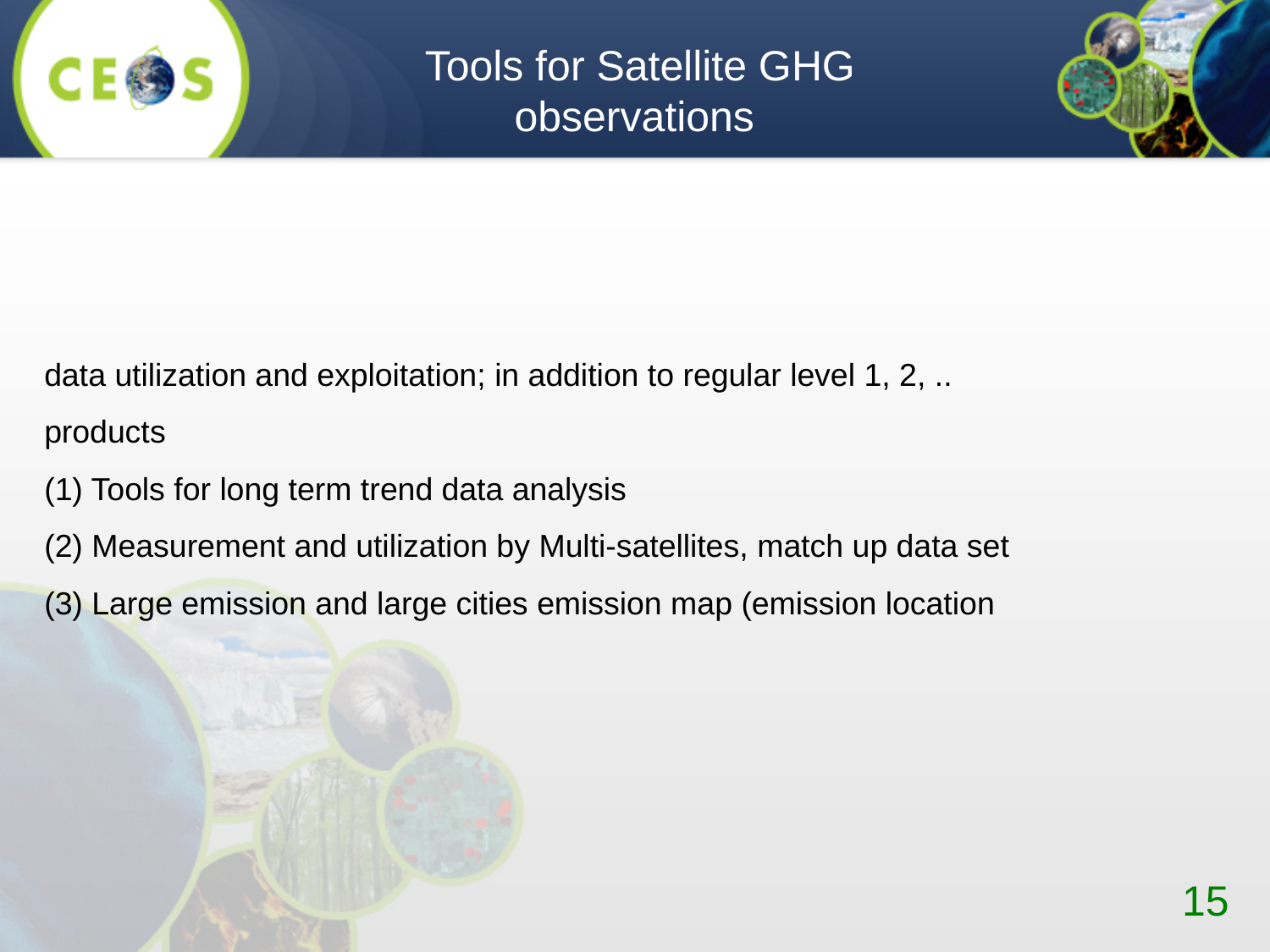

Tools for Satellite GHG observations

data utilization and exploitation; in addition to regular level 1, 2, .. products
(1) Tools for long term trend data analysis
(2) Measurement and utilization by Multi-satellites, match up data set
(3) Large emission and large cities emission map (emission location
15